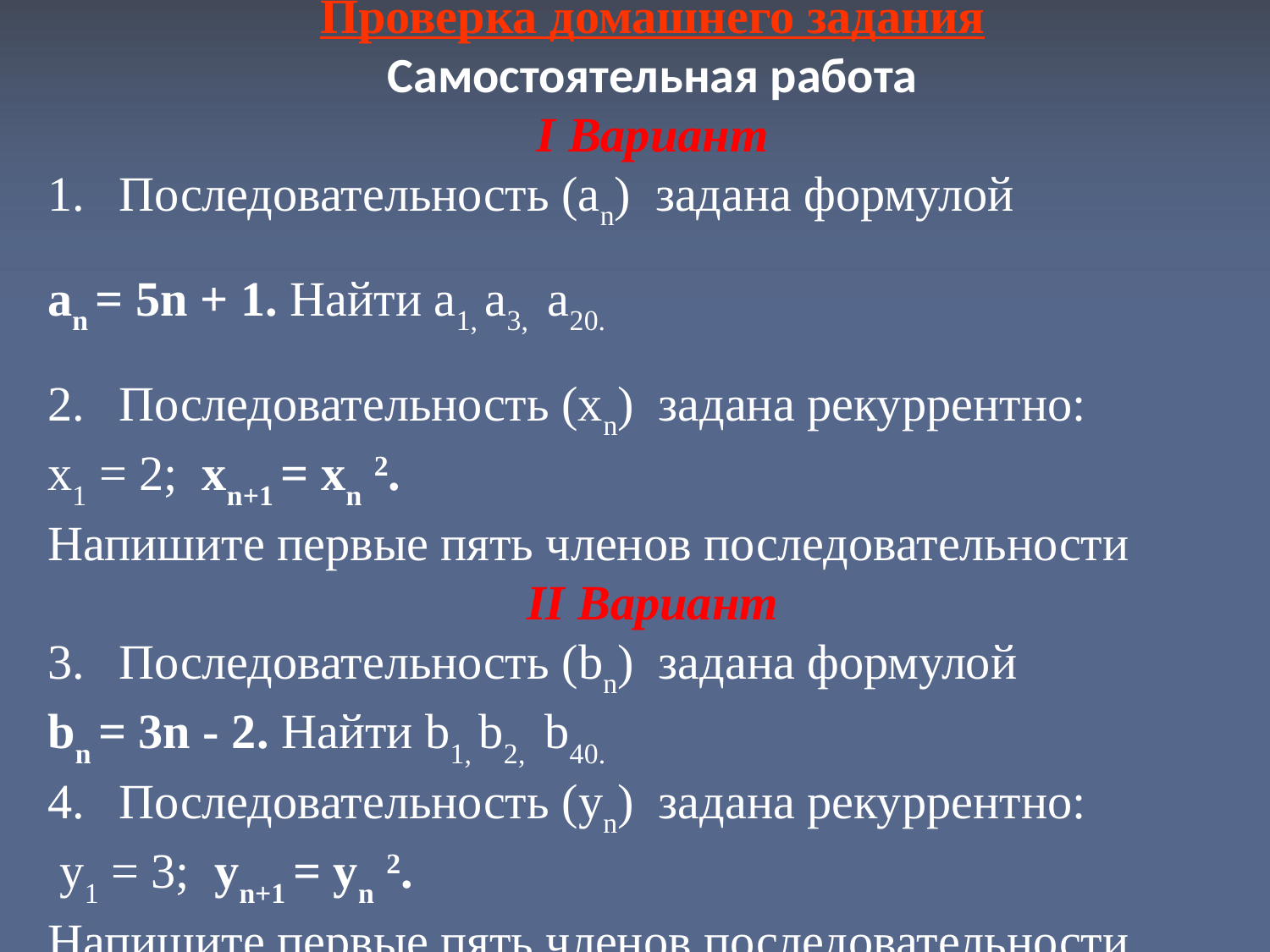

Проверка домашнего задания
Самостоятельная работа
I Вариант
Последовательность (аn)  задана формулой
аn = 5n + 1. Найти а1, а3,  а20.
Последовательность (хn)  задана рекуррентно:
х1 = 2;  хn+1 = хn 2.
Напишите первые пять членов последовательности
II Вариант
Последовательность (bn)  задана формулой
bn = 3n - 2. Найти b1, b2,  b40.
Последовательность (yn)  задана рекуррентно:
 y1 = 3;  yn+1 = yn 2.
Напишите первые пять членов последовательности